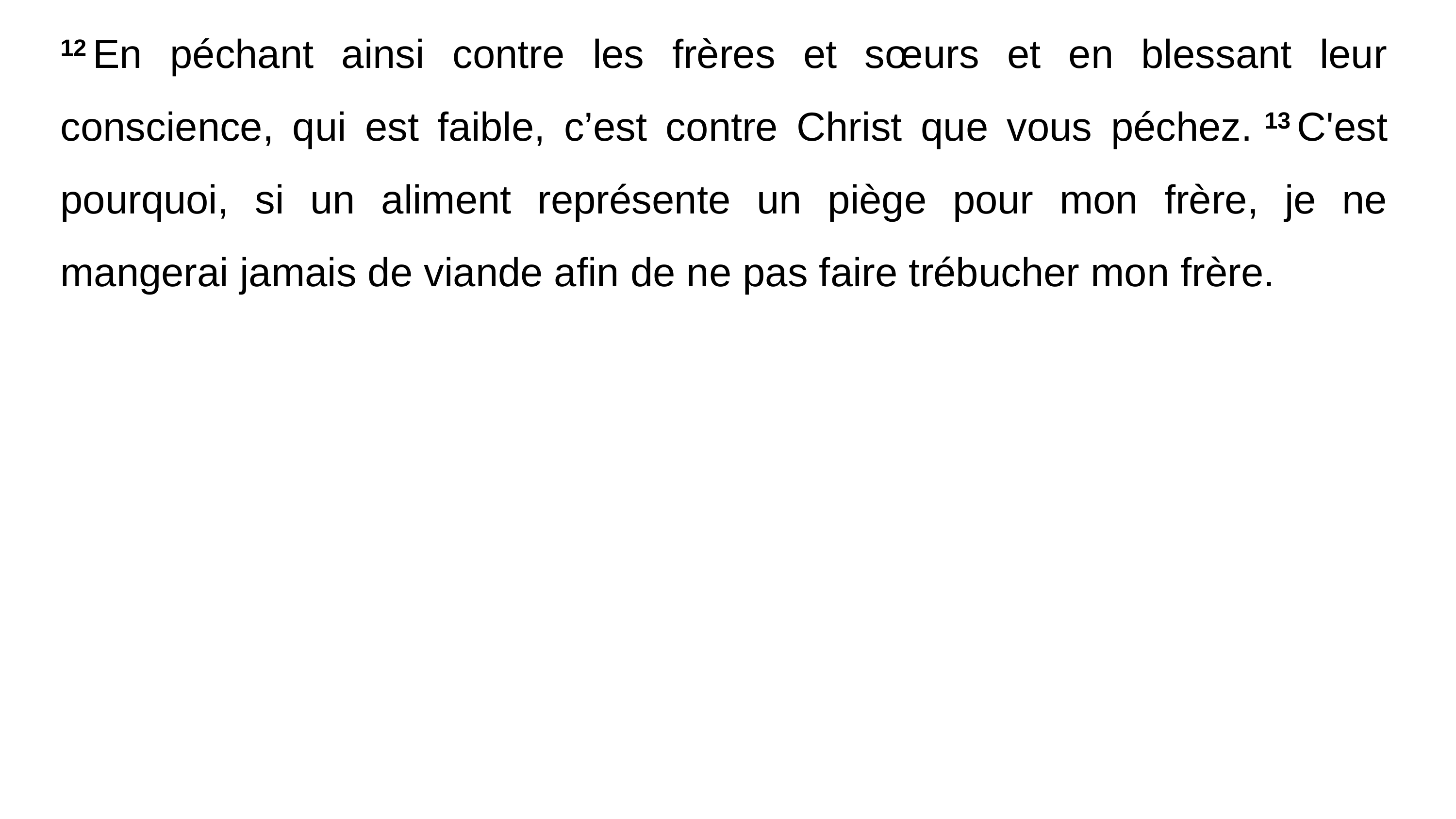

12 En péchant ainsi contre les frères et sœurs et en blessant leur conscience, qui est faible, c’est contre Christ que vous péchez. 13 C'est pourquoi, si un aliment représente un piège pour mon frère, je ne mangerai jamais de viande afin de ne pas faire trébucher mon frère.